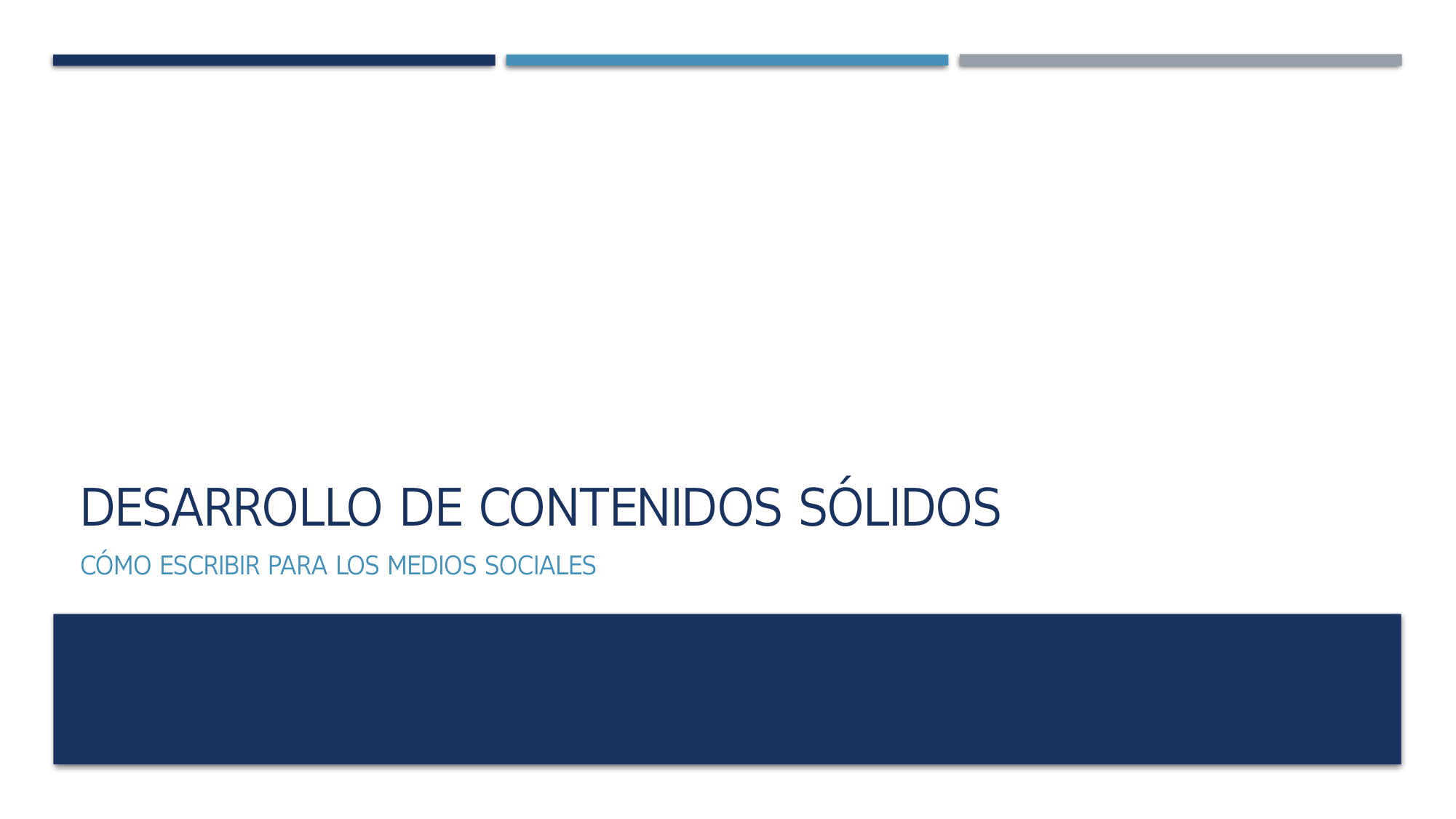

# Desarrollo de contenidos sólidos
Cómo escribir para los medios sociales